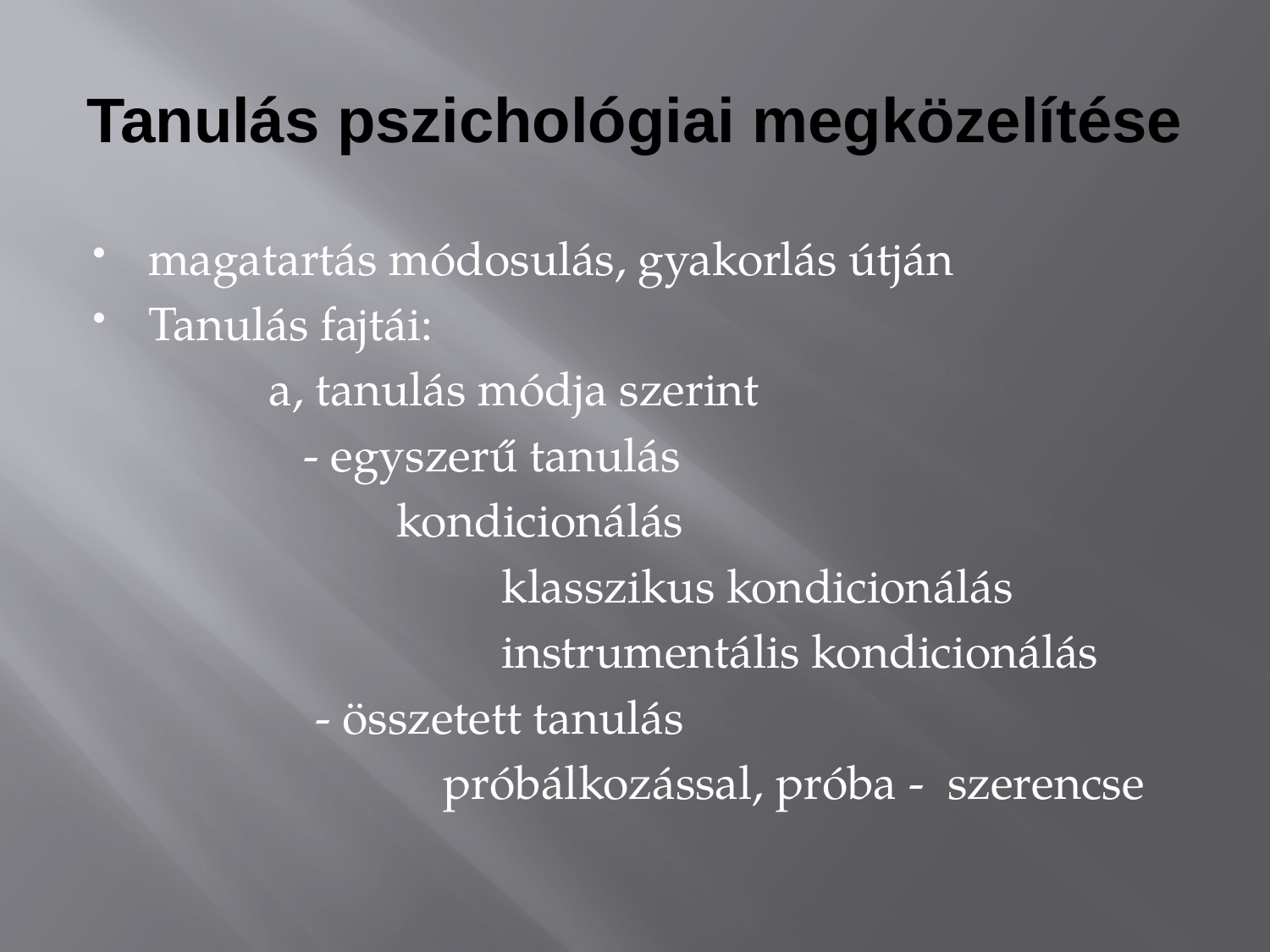

# Tanulás pszichológiai megközelítése
magatartás módosulás, gyakorlás útján
Tanulás fajtái:
               a, tanulás módja szerint
                  - egyszerű tanulás
                          kondicionálás
                                   klasszikus kondicionálás
                                   instrumentális kondicionálás
                   - összetett tanulás
                              próbálkozással, próba -  szerencse